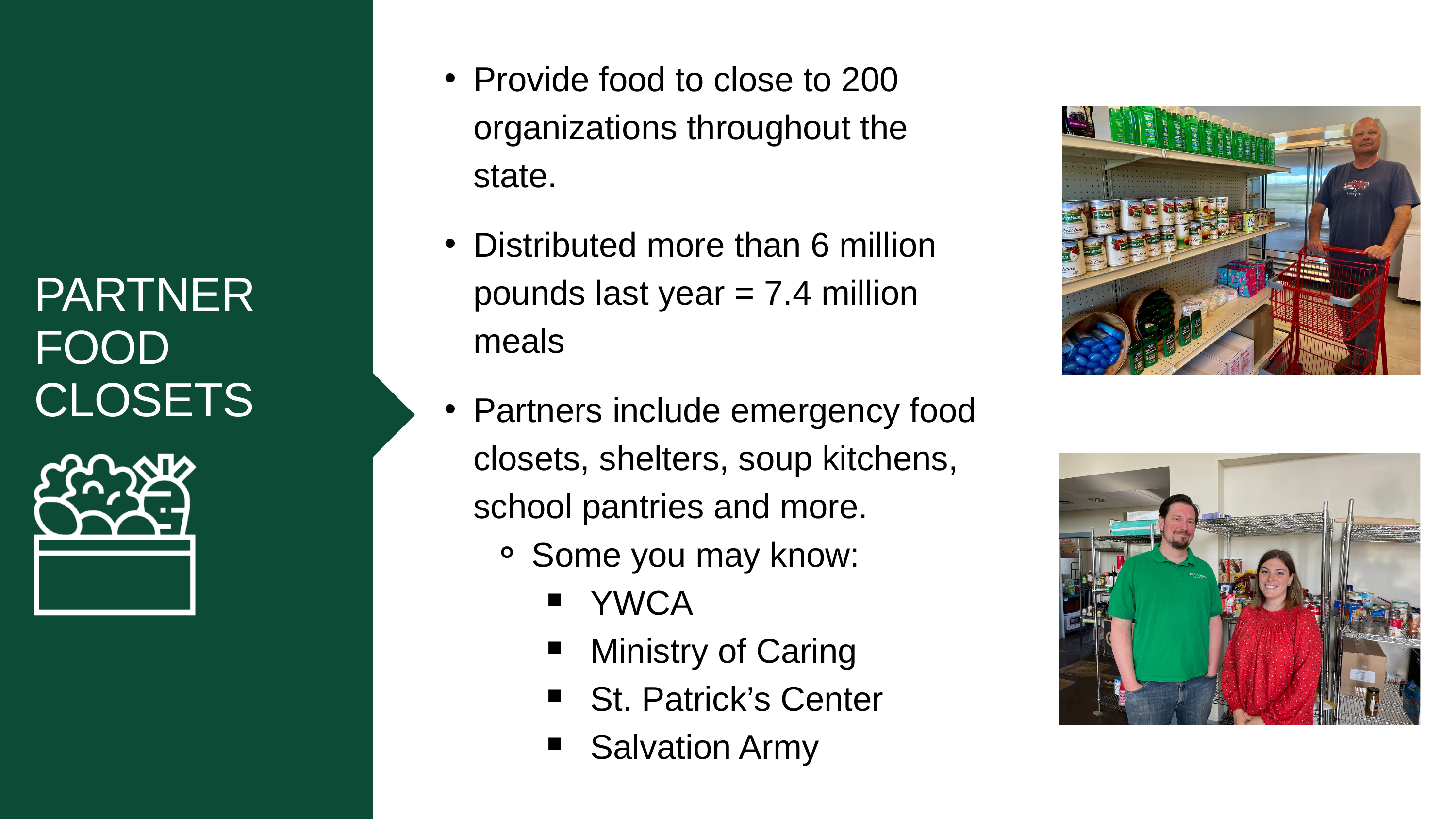

Provide food to close to 200 organizations throughout the state.

Distributed more than 6 million pounds last year = 7.4 million meals

Partners include emergency food closets, shelters, soup kitchens, school pantries and more.
Some you may know:
YWCA
Ministry of Caring
St. Patrick’s Center
Salvation Army

PARTNER
FOOD CLOSETS